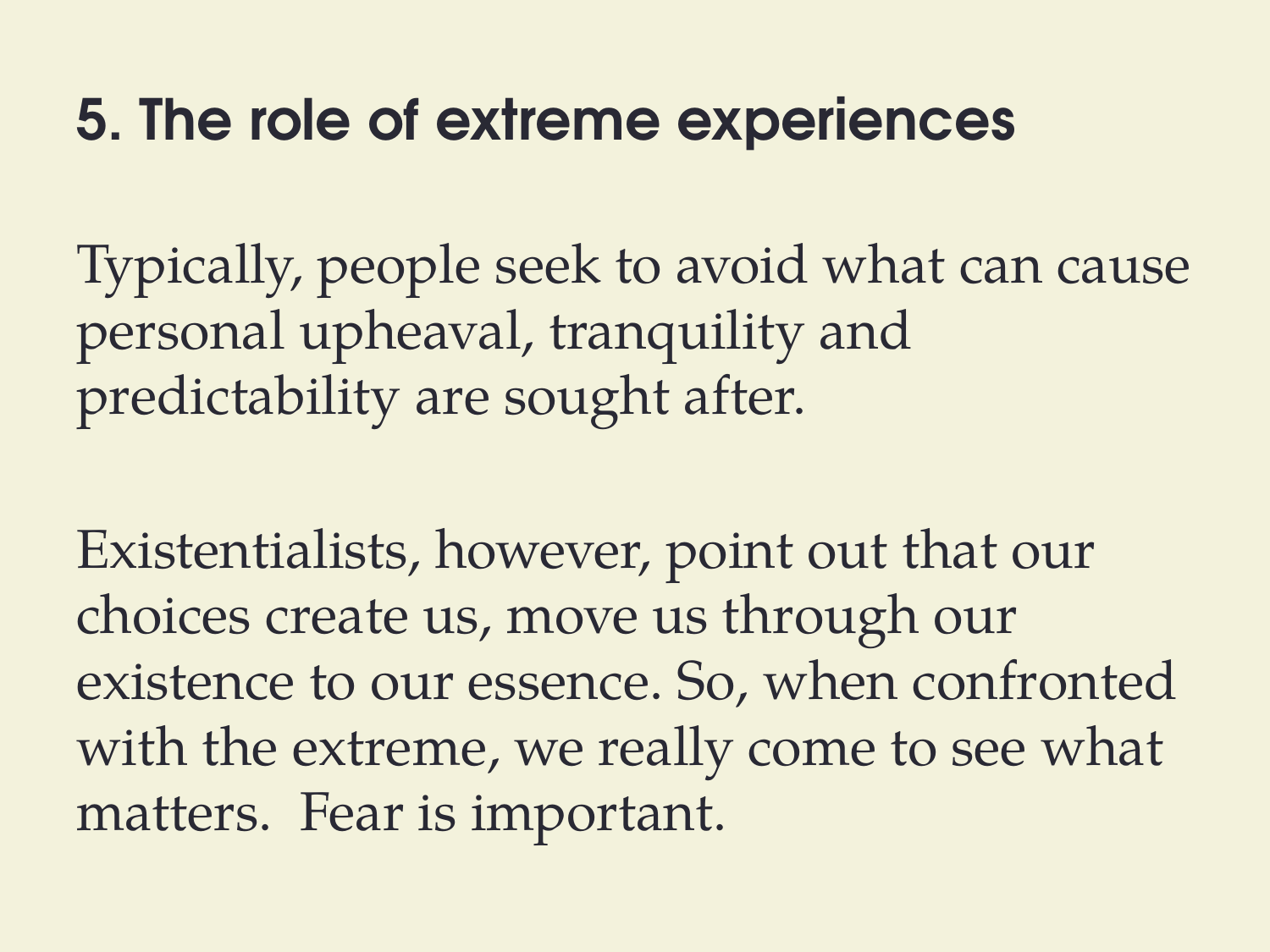

# 5. The role of extreme experiences
Typically, people seek to avoid what can cause personal upheaval, tranquility and predictability are sought after.

Existentialists, however, point out that our choices create us, move us through our existence to our essence. So, when confronted with the extreme, we really come to see what matters.  Fear is important.